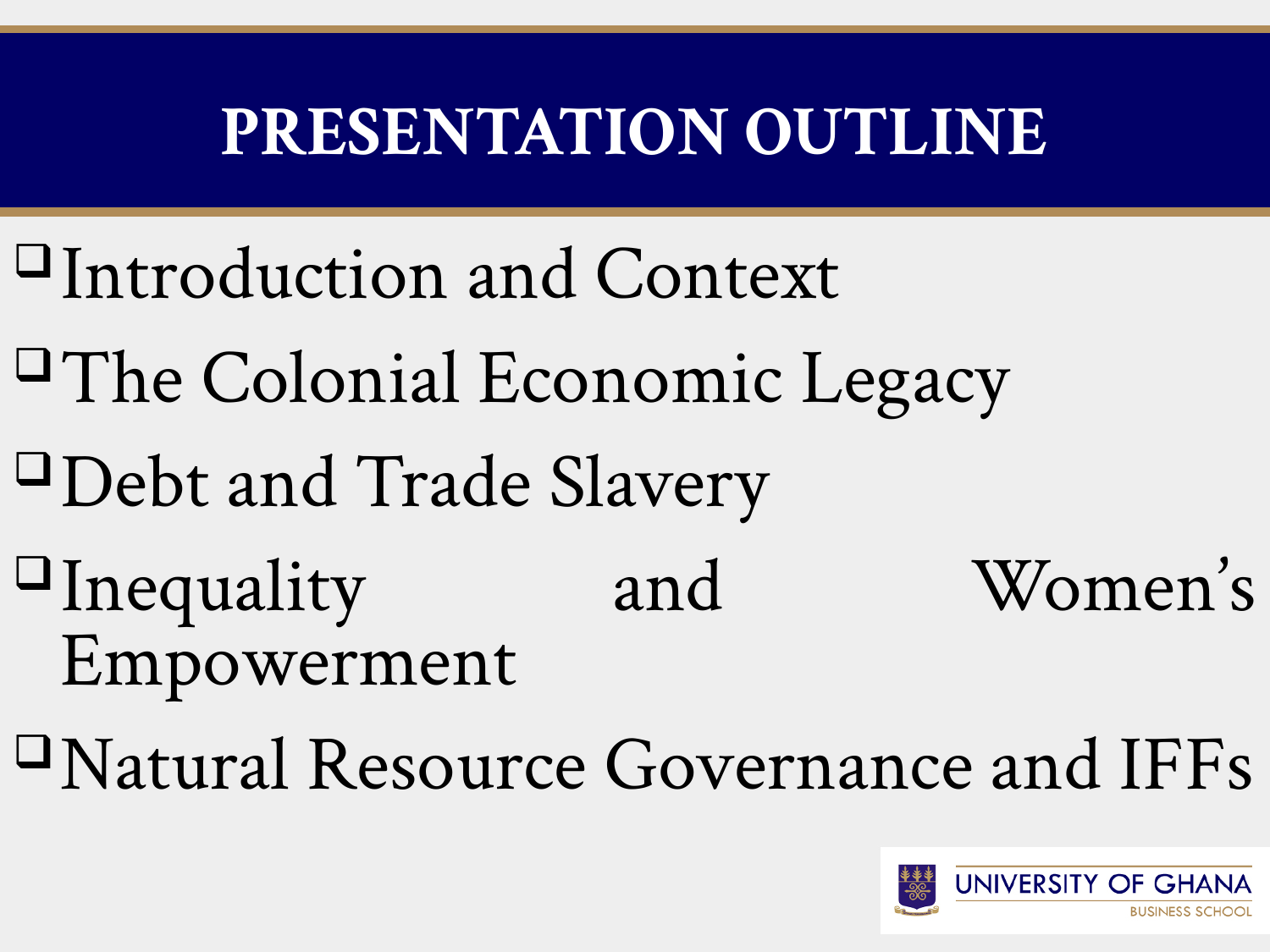

# PRESENTATION OUTLINE
Introduction and Context
The Colonial Economic Legacy
Debt and Trade Slavery
Inequality and Women’s Empowerment
Natural Resource Governance and IFFs